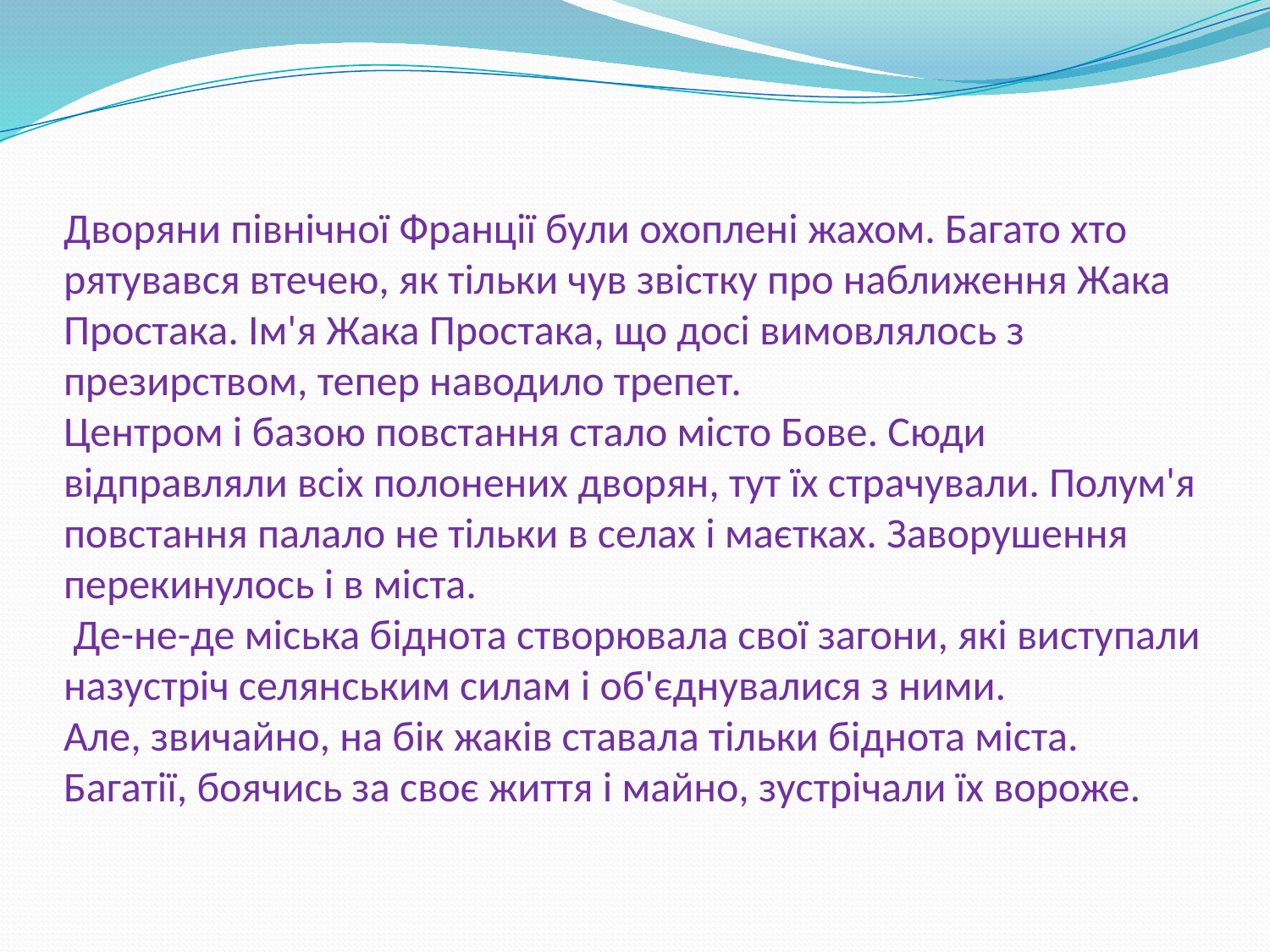

# Дворяни північної Франції були охоплені жахом. Багато хто рятувався втечею, як тільки чув звістку про наближення Жака Простака. Ім'я Жака Простака, що досі вимовлялось з презирством, тепер наводило трепет. Центром і базою повстання стало місто Бове. Сюди відправляли всіх полонених дворян, тут їх страчували. Полум'я повстання палало не тільки в селах і маєтках. Заворушення перекинулось і в міста. Де-не-де міська біднота створювала свої загони, які виступали назустріч селянським силам і об'єднувалися з ними. Але, звичайно, на бік жаків ставала тільки біднота міста. Багатії, боячись за своє життя і майно, зустрічали їх вороже.